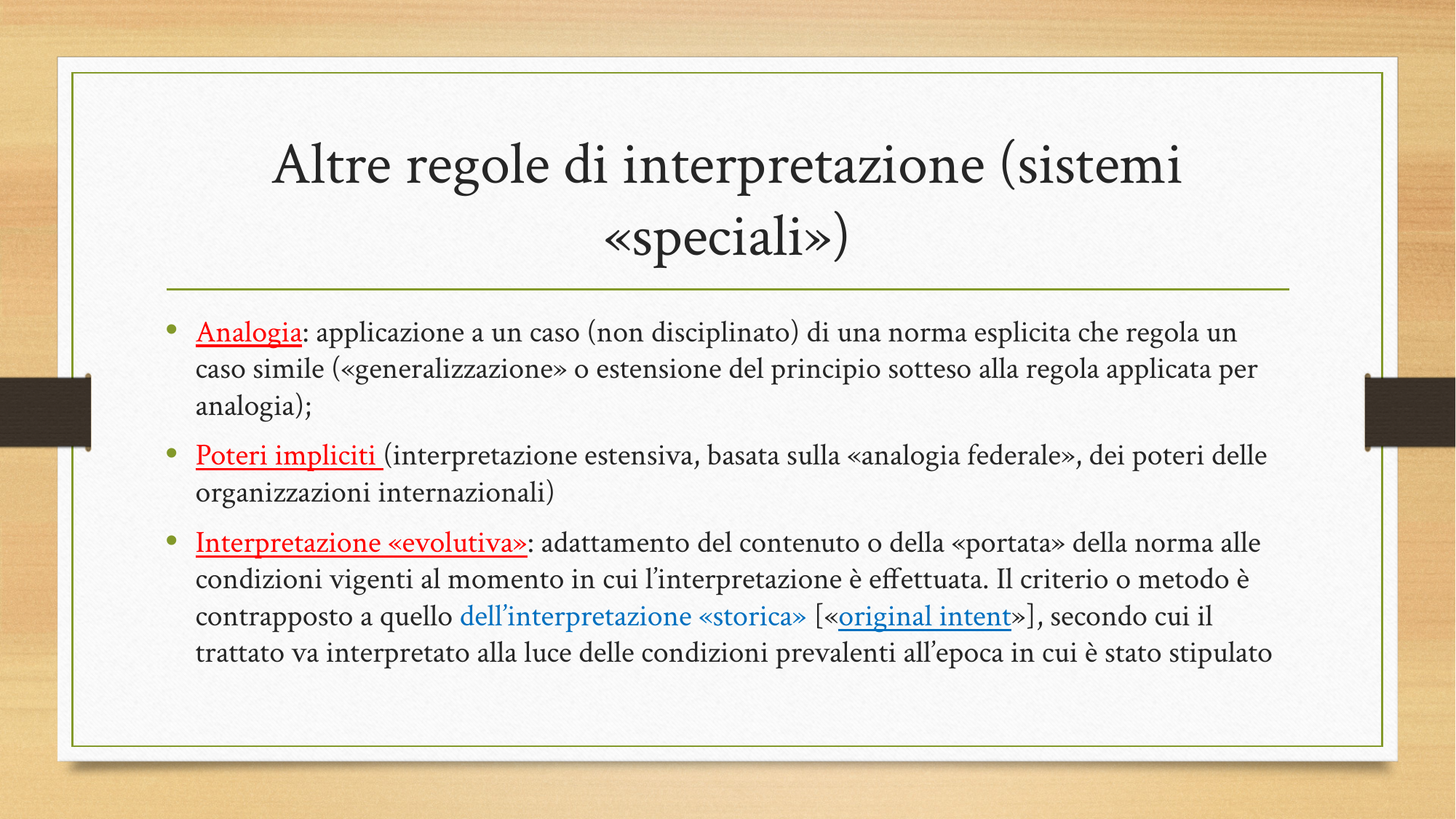

# Altre regole di interpretazione (sistemi «speciali»)
Analogia: applicazione a un caso (non disciplinato) di una norma esplicita che regola un caso simile («generalizzazione» o estensione del principio sotteso alla regola applicata per analogia);
Poteri impliciti (interpretazione estensiva, basata sulla «analogia federale», dei poteri delle organizzazioni internazionali)
Interpretazione «evolutiva»: adattamento del contenuto o della «portata» della norma alle condizioni vigenti al momento in cui l’interpretazione è effettuata. Il criterio o metodo è contrapposto a quello dell’interpretazione «storica» [«original intent»], secondo cui il trattato va interpretato alla luce delle condizioni prevalenti all’epoca in cui è stato stipulato